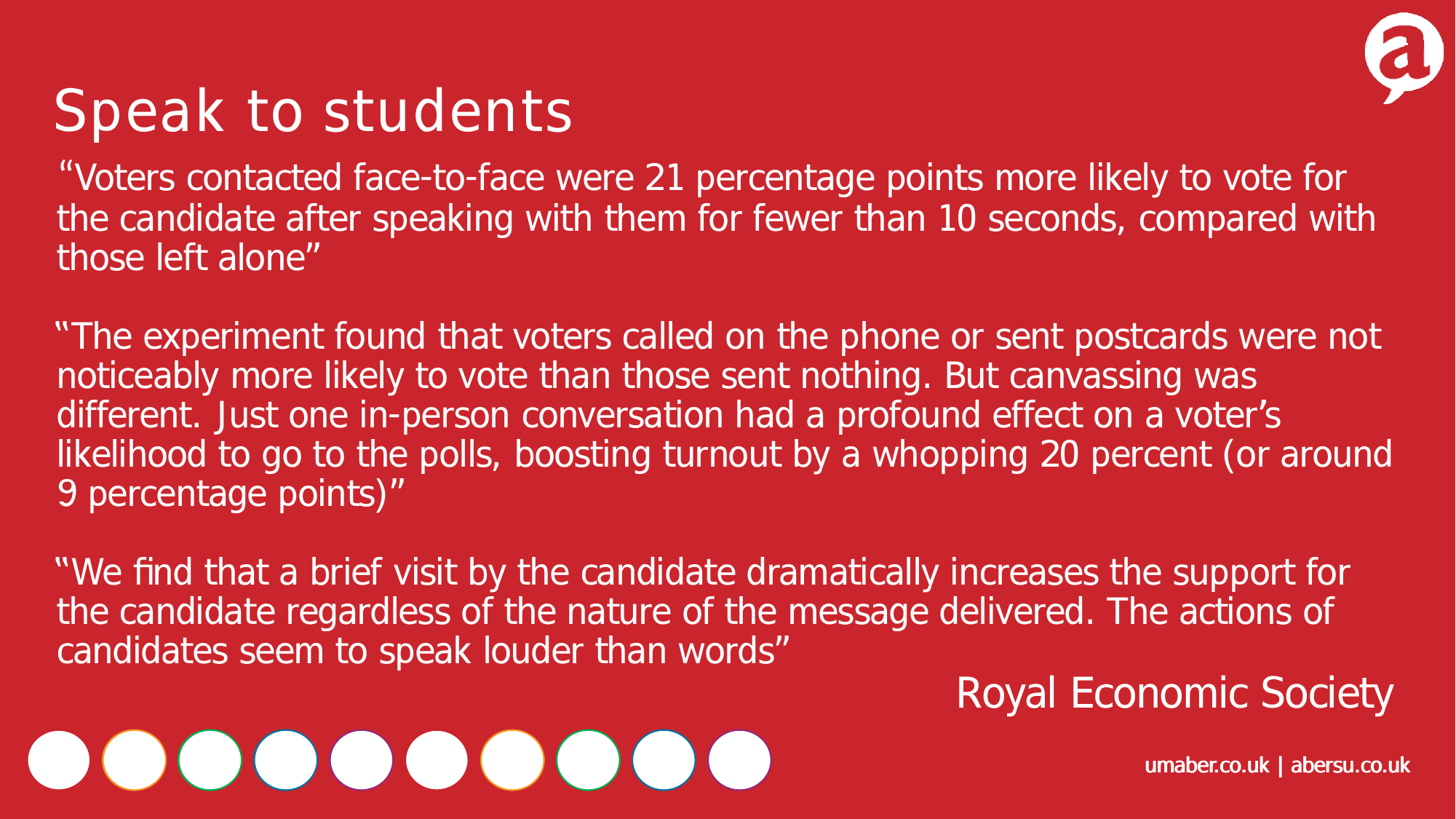

Speak to students
“Voters contacted face-to-face were 21 percentage points more likely to vote for the candidate after speaking with them for fewer than 10 seconds, compared with those left alone”

“The experiment found that voters called on the phone or sent postcards were not noticeably more likely to vote than those sent nothing. But canvassing was different. Just one in-person conversation had a profound effect on a voter’s likelihood to go to the polls, boosting turnout by a whopping 20 percent (or around 9 percentage points)”

“We find that a brief visit by the candidate dramatically increases the support for the candidate regardless of the nature of the message delivered. The actions of candidates seem to speak louder than words”
Royal Economic Society